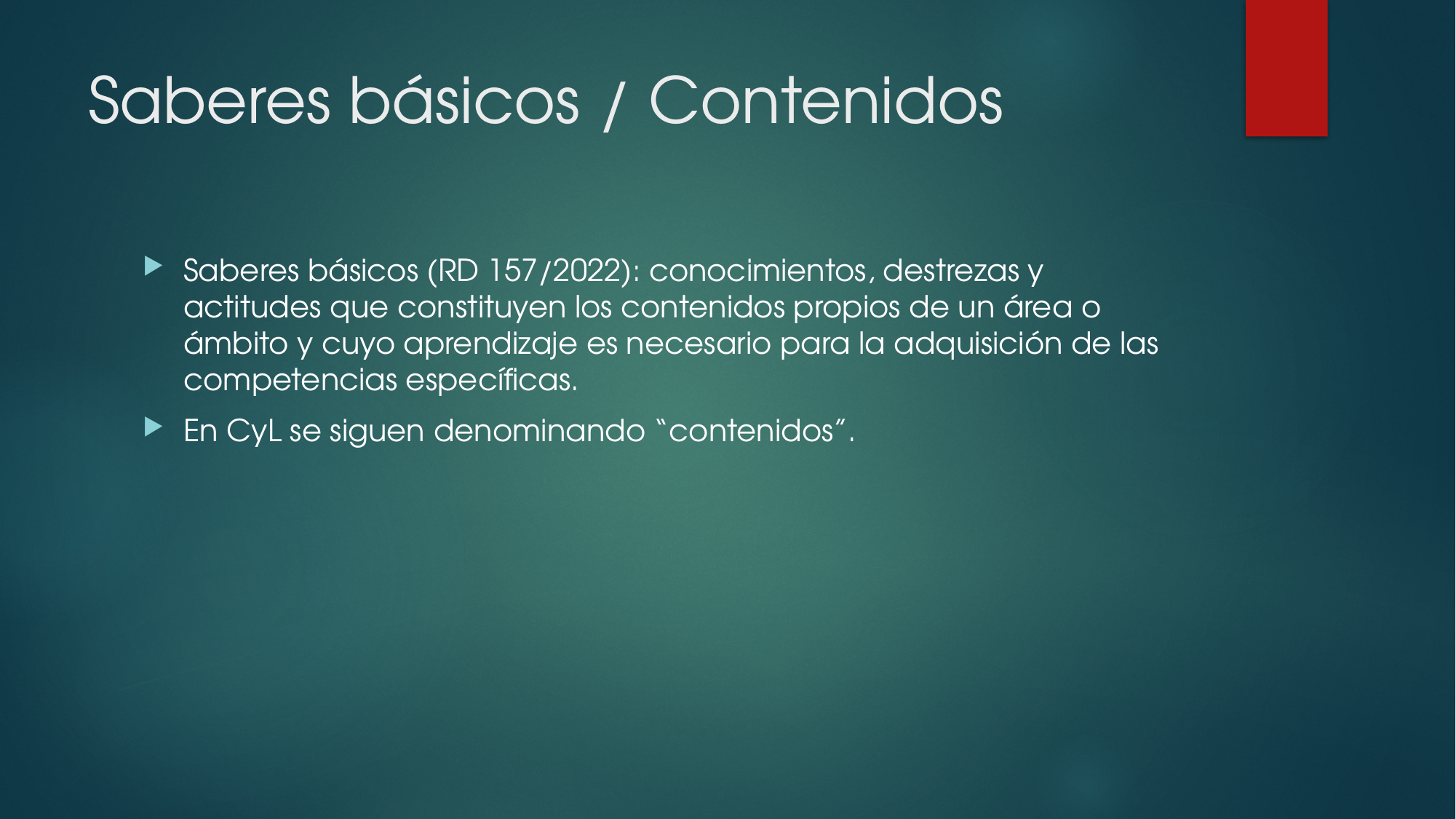

# Saberes básicos / Contenidos
Saberes básicos (RD 157/2022): conocimientos, destrezas y actitudes que constituyen los contenidos propios de un área o ámbito y cuyo aprendizaje es necesario para la adquisición de las competencias específicas.
En CyL se siguen denominando “contenidos”.